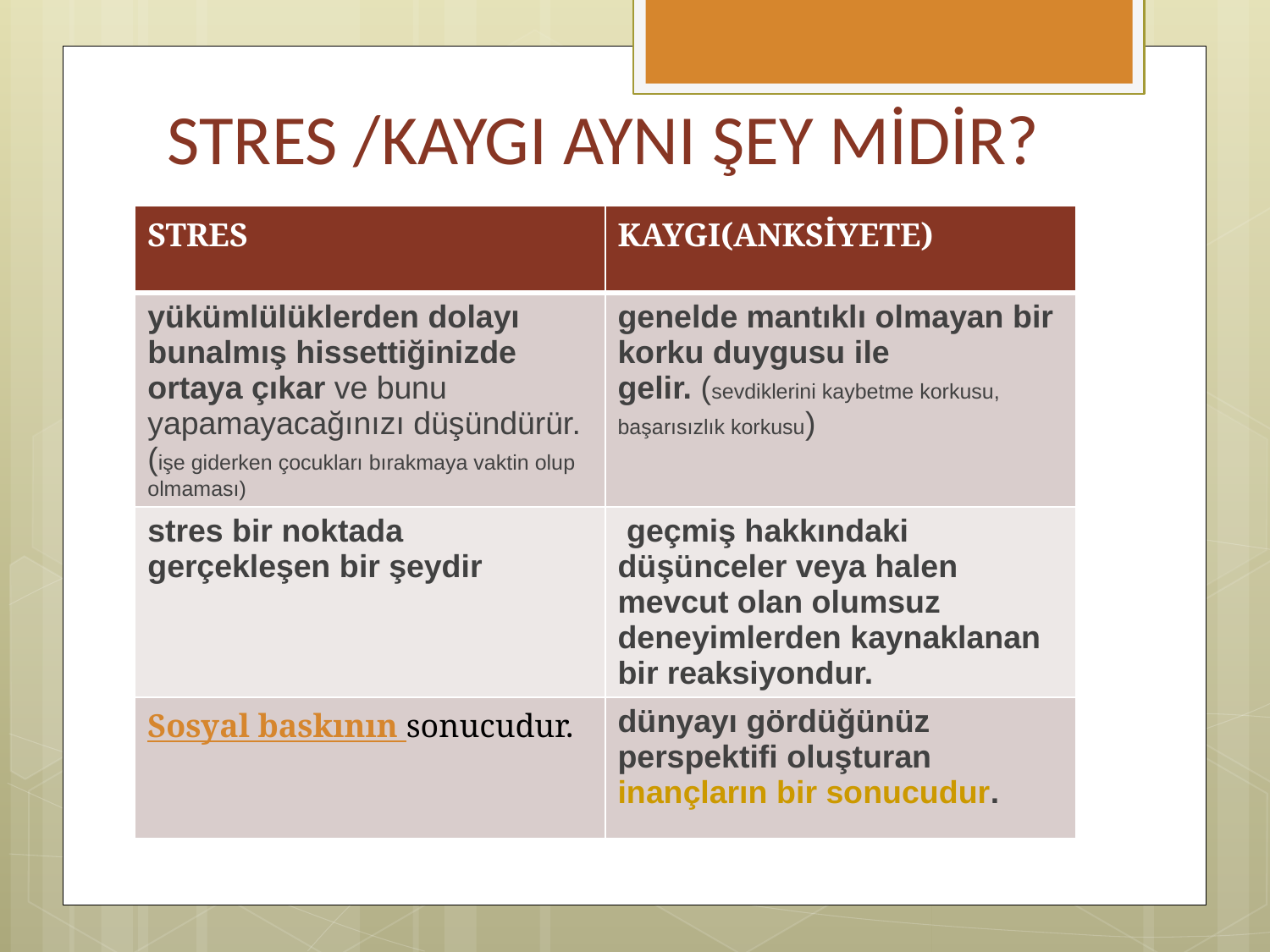

# STRES /KAYGI AYNI ŞEY MİDİR?
| STRES | KAYGI(ANKSİYETE) |
| --- | --- |
| yükümlülüklerden dolayı bunalmış hissettiğinizde ortaya çıkar ve bunu yapamayacağınızı düşündürür.(işe giderken çocukları bırakmaya vaktin olup olmaması) | genelde mantıklı olmayan bir korku duygusu ile gelir. (sevdiklerini kaybetme korkusu, başarısızlık korkusu) |
| stres bir noktada gerçekleşen bir şeydir | geçmiş hakkındaki düşünceler veya halen mevcut olan olumsuz deneyimlerden kaynaklanan bir reaksiyondur. |
| Sosyal baskının sonucudur. | dünyayı gördüğünüz perspektifi oluşturan inançların bir sonucudur. |